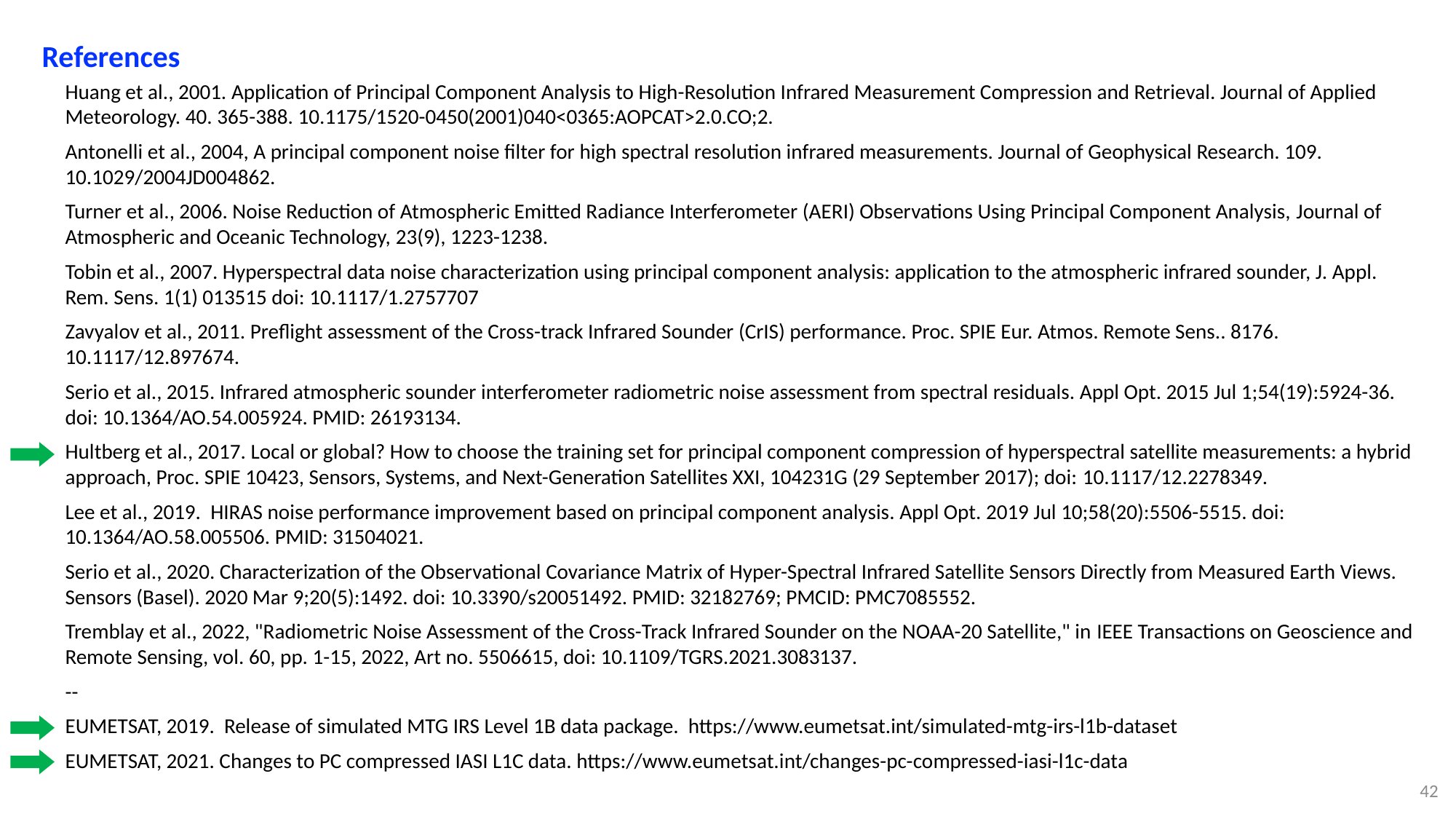

References
Huang et al., 2001. Application of Principal Component Analysis to High-Resolution Infrared Measurement Compression and Retrieval. Journal of Applied Meteorology. 40. 365-388. 10.1175/1520-0450(2001)040<0365:AOPCAT>2.0.CO;2.
Antonelli et al., 2004, A principal component noise filter for high spectral resolution infrared measurements. Journal of Geophysical Research. 109. 10.1029/2004JD004862.
Turner et al., 2006. Noise Reduction of Atmospheric Emitted Radiance Interferometer (AERI) Observations Using Principal Component Analysis, Journal of Atmospheric and Oceanic Technology, 23(9), 1223-1238.
Tobin et al., 2007. Hyperspectral data noise characterization using principal component analysis: application to the atmospheric infrared sounder, J. Appl. Rem. Sens. 1(1) 013515 doi: 10.1117/1.2757707
Zavyalov et al., 2011. Preflight assessment of the Cross-track Infrared Sounder (CrIS) performance. Proc. SPIE Eur. Atmos. Remote Sens.. 8176. 10.1117/12.897674.
Serio et al., 2015. Infrared atmospheric sounder interferometer radiometric noise assessment from spectral residuals. Appl Opt. 2015 Jul 1;54(19):5924-36. doi: 10.1364/AO.54.005924. PMID: 26193134.
Hultberg et al., 2017. Local or global? How to choose the training set for principal component compression of hyperspectral satellite measurements: a hybrid approach, Proc. SPIE 10423, Sensors, Systems, and Next-Generation Satellites XXI, 104231G (29 September 2017); doi: 10.1117/12.2278349.
Lee et al., 2019.  HIRAS noise performance improvement based on principal component analysis. Appl Opt. 2019 Jul 10;58(20):5506-5515. doi: 10.1364/AO.58.005506. PMID: 31504021.
Serio et al., 2020. Characterization of the Observational Covariance Matrix of Hyper-Spectral Infrared Satellite Sensors Directly from Measured Earth Views. Sensors (Basel). 2020 Mar 9;20(5):1492. doi: 10.3390/s20051492. PMID: 32182769; PMCID: PMC7085552.
Tremblay et al., 2022, "Radiometric Noise Assessment of the Cross-Track Infrared Sounder on the NOAA-20 Satellite," in IEEE Transactions on Geoscience and Remote Sensing, vol. 60, pp. 1-15, 2022, Art no. 5506615, doi: 10.1109/TGRS.2021.3083137.
--
EUMETSAT, 2019.  Release of simulated MTG IRS Level 1B data package.  https://www.eumetsat.int/simulated-mtg-irs-l1b-dataset
EUMETSAT, 2021. Changes to PC compressed IASI L1C data. https://www.eumetsat.int/changes-pc-compressed-iasi-l1c-data

42